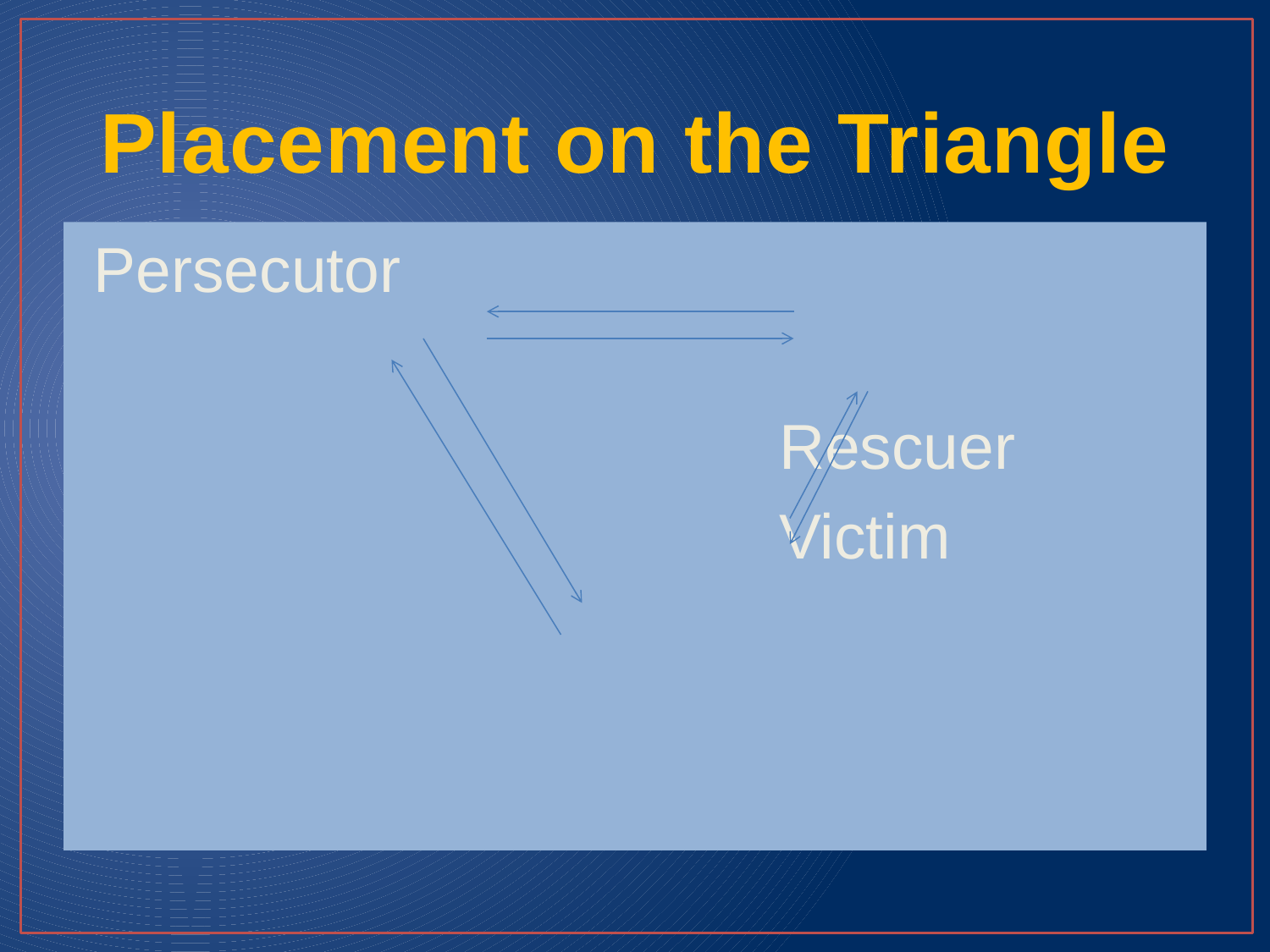

# Placement on the Triangle
 Persecutor

                                        Rescuer
                                        Victim